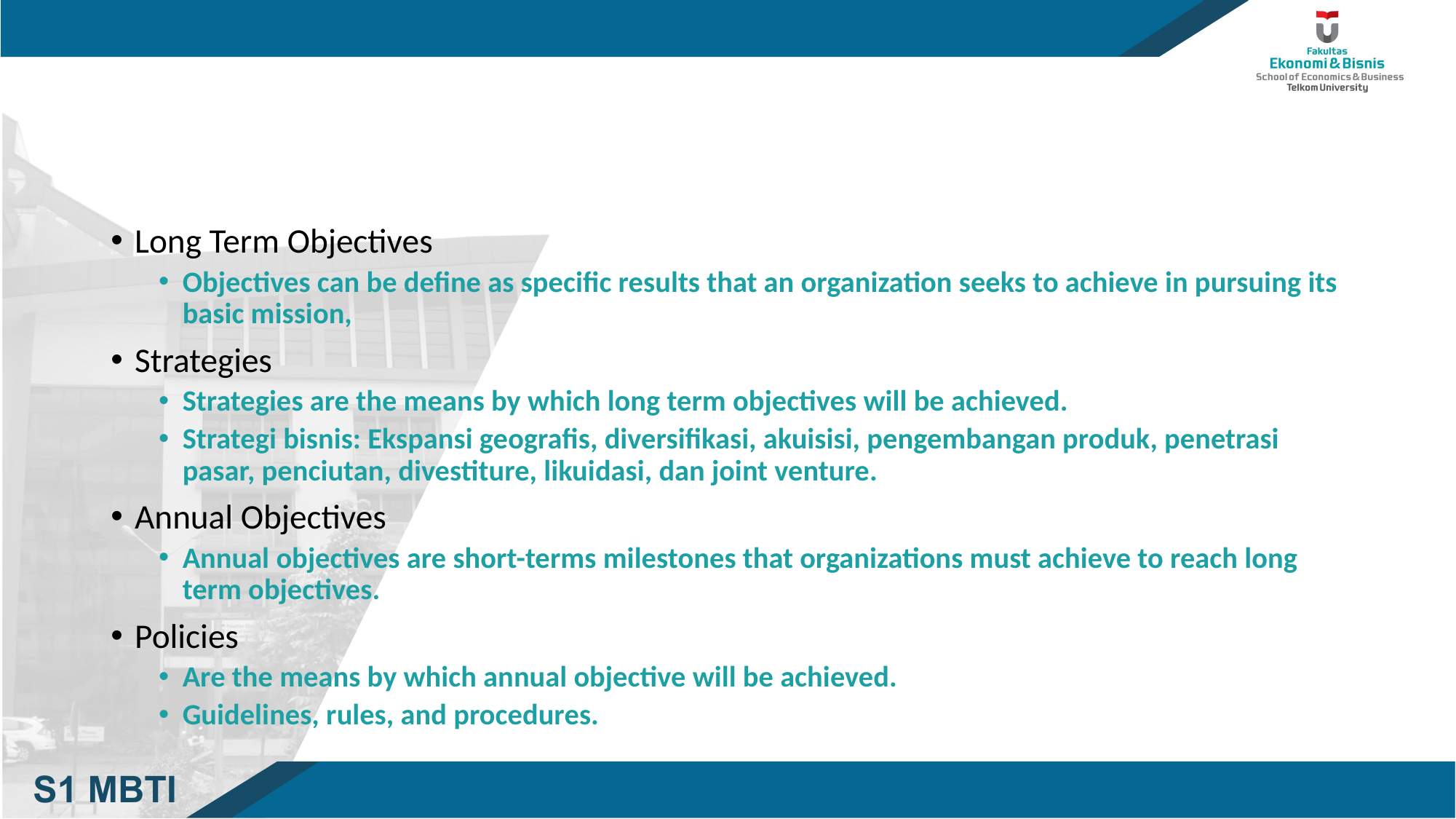

#
Long Term Objectives
Objectives can be define as specific results that an organization seeks to achieve in pursuing its basic mission,
Strategies
Strategies are the means by which long term objectives will be achieved.
Strategi bisnis: Ekspansi geografis, diversifikasi, akuisisi, pengembangan produk, penetrasi pasar, penciutan, divestiture, likuidasi, dan joint venture.
Annual Objectives
Annual objectives are short-terms milestones that organizations must achieve to reach long term objectives.
Policies
Are the means by which annual objective will be achieved.
Guidelines, rules, and procedures.